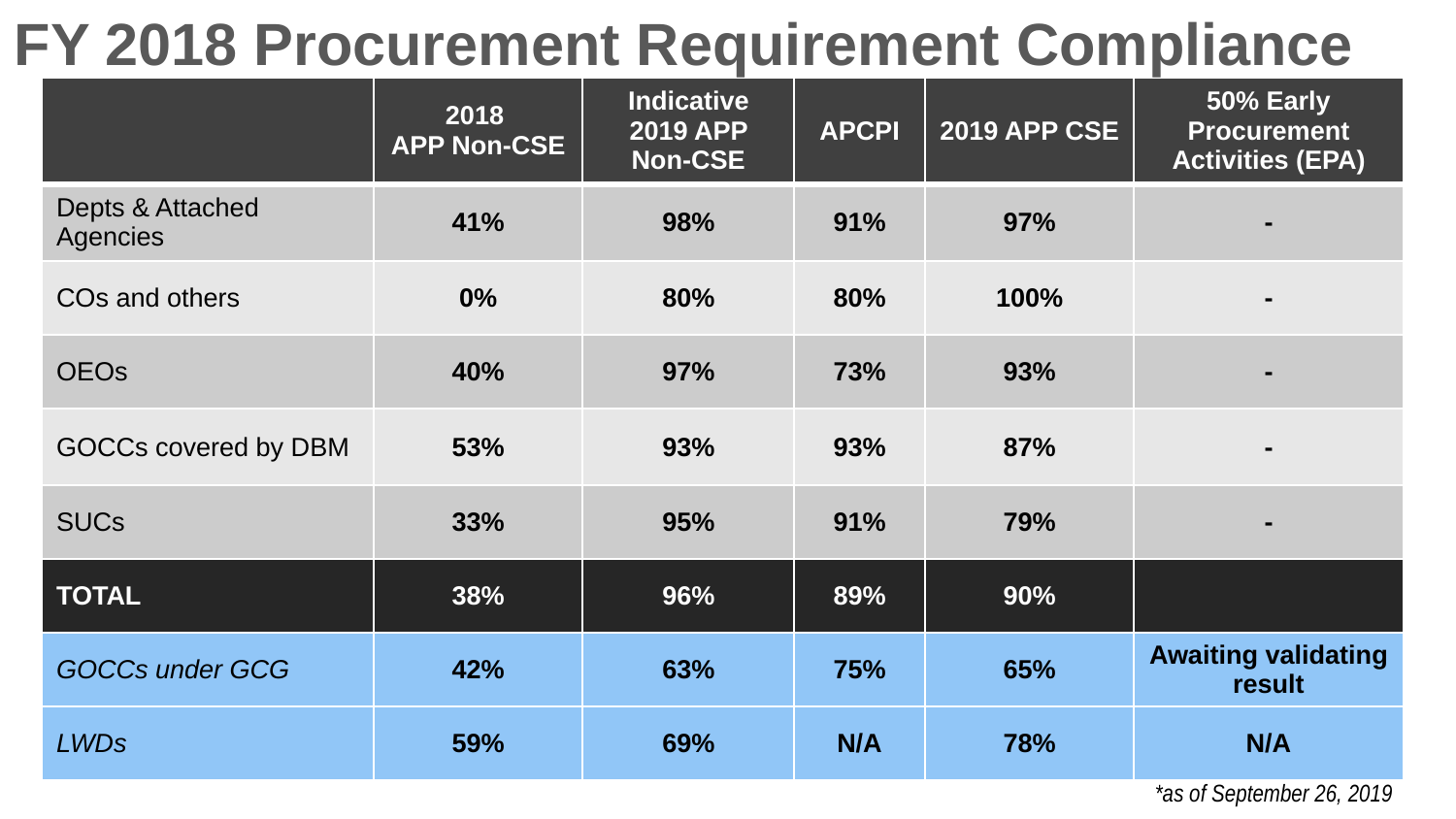

# FY 2018 Procurement Requirement Compliance
|  | 2018 APP Non-CSE | Indicative 2019 APP Non-CSE | APCPI | 2019 APP CSE | 50% Early Procurement Activities (EPA) |
| --- | --- | --- | --- | --- | --- |
| Depts & Attached Agencies | 41% | 98% | 91% | 97% | - |
| COs and others | 0% | 80% | 80% | 100% | - |
| OEOs | 40% | 97% | 73% | 93% | - |
| GOCCs covered by DBM | 53% | 93% | 93% | 87% | - |
| SUCs | 33% | 95% | 91% | 79% | - |
| TOTAL | 38% | 96% | 89% | 90% |  |
| GOCCs under GCG | 42% | 63% | 75% | 65% | Awaiting validating result |
| LWDs | 59% | 69% | N/A | 78% | N/A |
*as of September 26, 2019